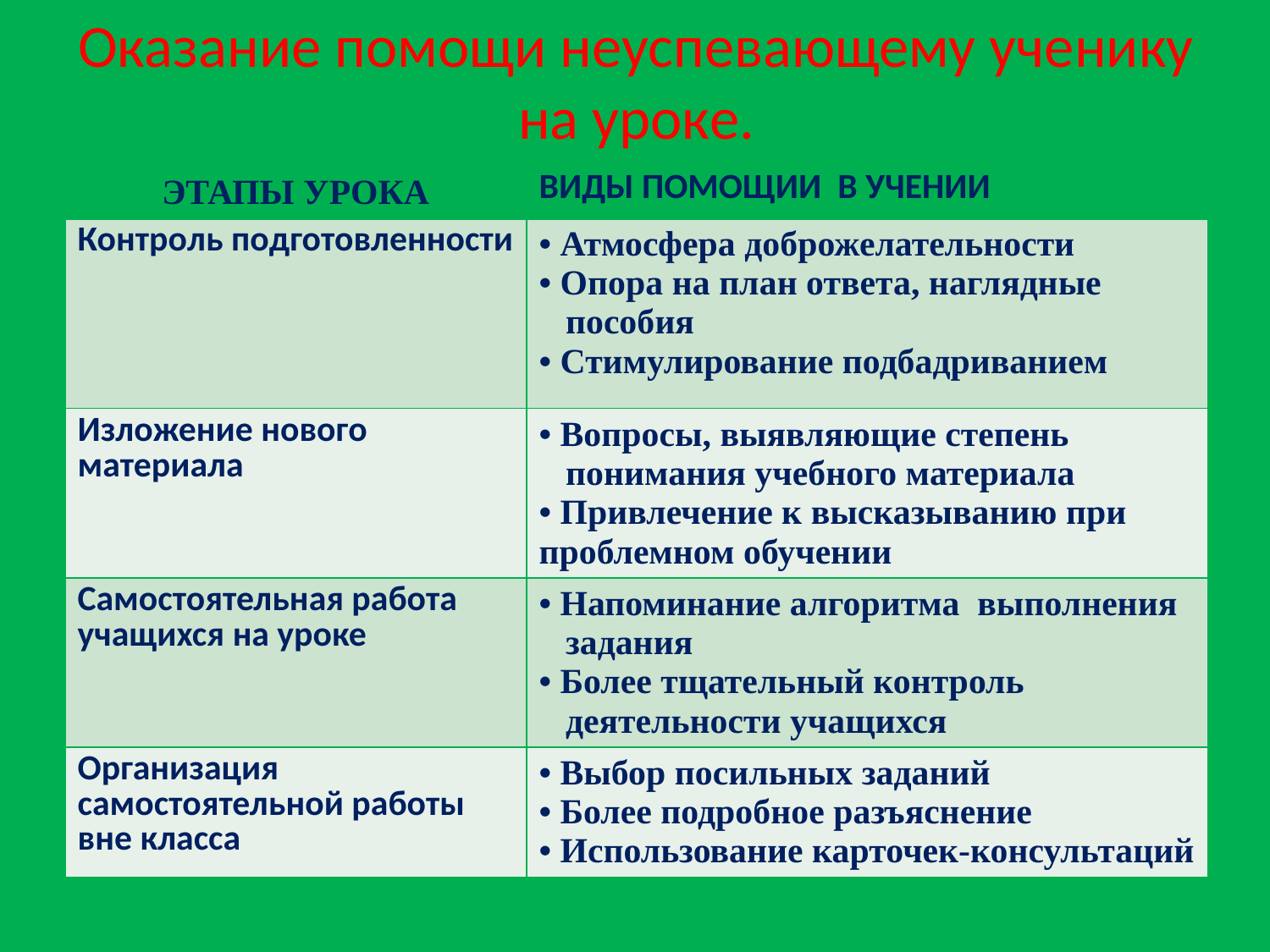

# Оказание помощи неуспевающему ученику на уроке.
| ЭТАПЫ УРОКА | ВИДЫ ПОМОЩИИ В УЧЕНИИ |
| --- | --- |
| Контроль подготовленности | • Атмосфера доброжелательности • Опора на план ответа, наглядные пособия • Стимулирование подбадриванием |
| Изложение нового материала | • Вопросы, выявляющие степень понимания учебного материала • Привлечение к высказыванию при проблемном обучении |
| Самостоятельная работа учащихся на уроке | • Напоминание алгоритма выполнения задания • Более тщательный контроль деятельности учащихся |
| Организация самостоятельной работы вне класса | • Выбор посильных заданий • Более подробное разъяснение • Использование карточек-консультаций |